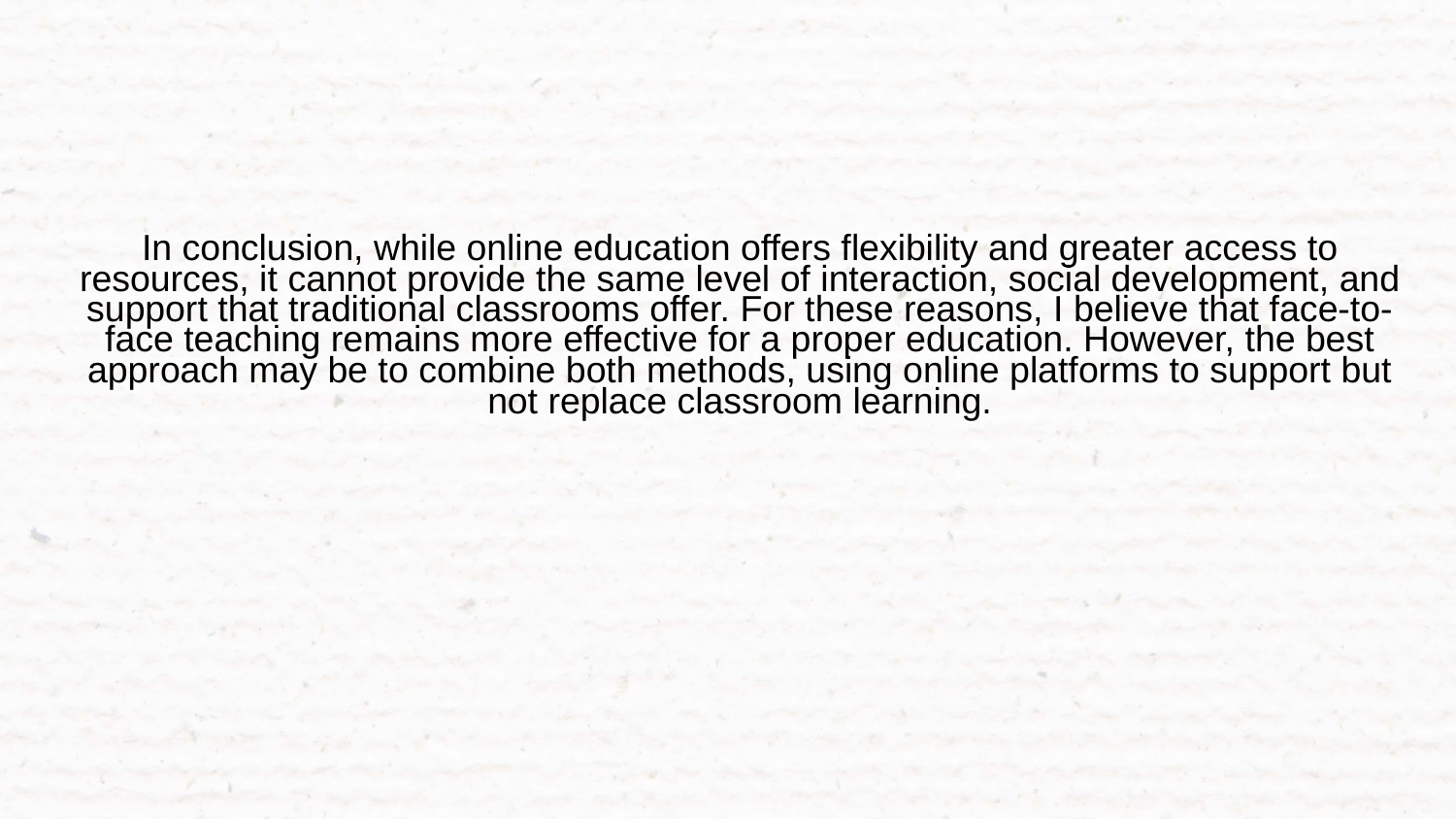

# In conclusion, while online education offers flexibility and greater access to resources, it cannot provide the same level of interaction, social development, and support that traditional classrooms offer. For these reasons, I believe that face-to-face teaching remains more effective for a proper education. However, the best approach may be to combine both methods, using online platforms to support but not replace classroom learning.